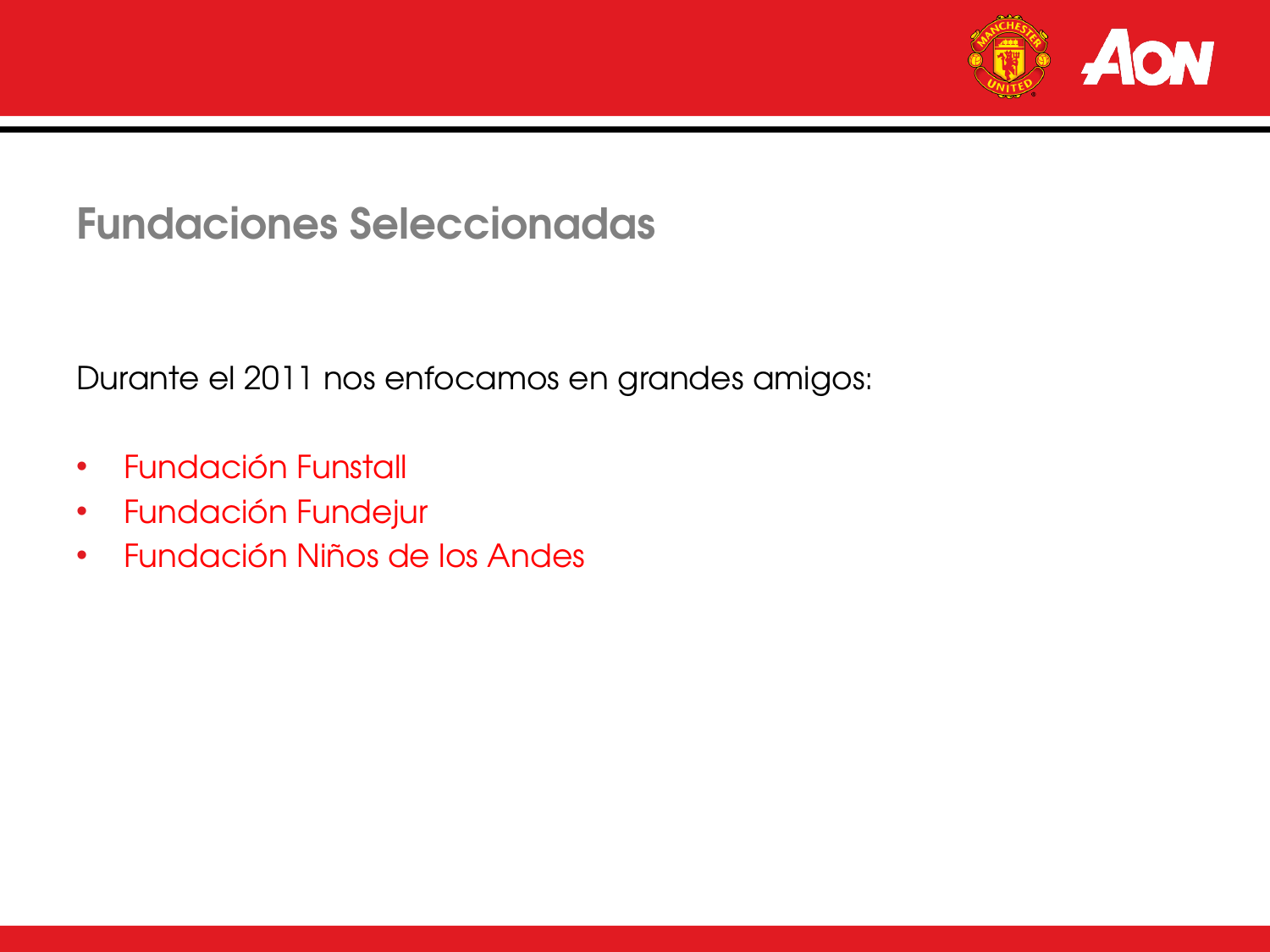

# Fundaciones Seleccionadas

Durante el 2011 nos enfocamos en grandes amigos:

Fundación Funstall
Fundación Fundejur
Fundación Niños de los Andes